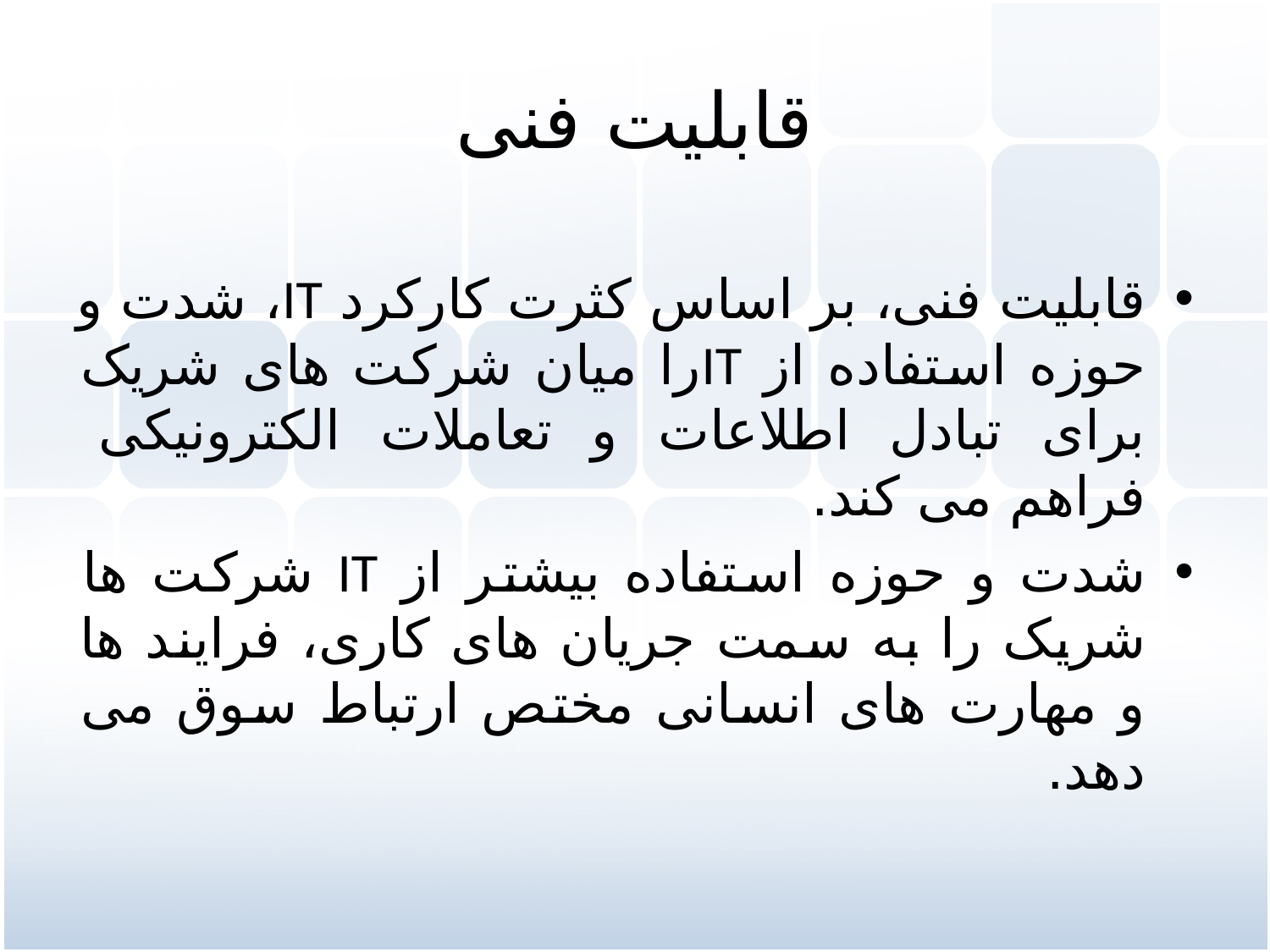

# قابلیت فنی
قابلیت فنی، بر اساس کثرت کارکرد IT، شدت و حوزه استفاده از ITرا میان شرکت های شریک برای تبادل اطلاعات و تعاملات الکترونیکی فراهم می کند.
شدت و حوزه استفاده بیشتر از IT شرکت ها شریک را به سمت جریان های کاری، فرایند ها و مهارت های انسانی مختص ارتباط سوق می دهد.